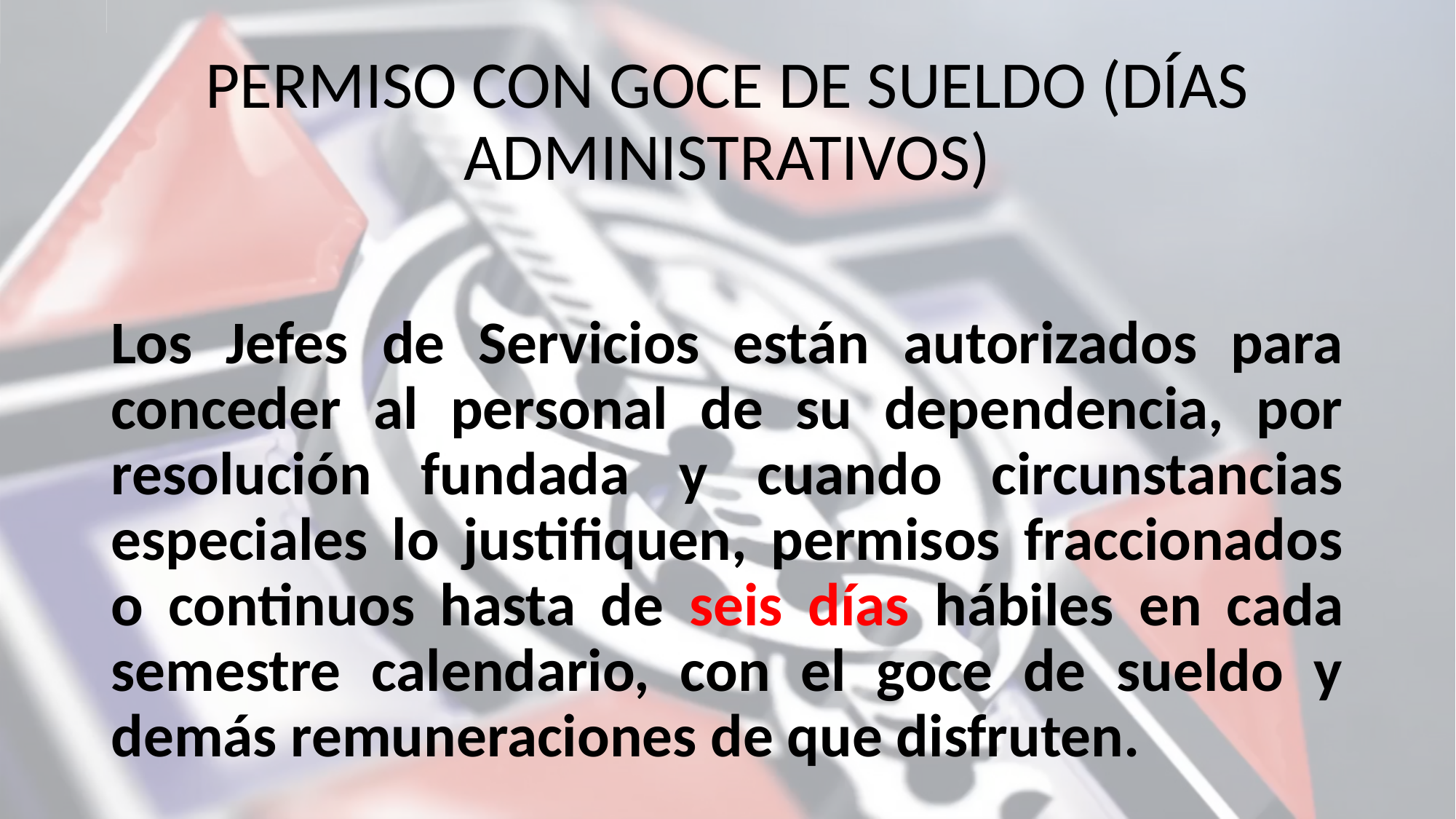

# PERMISO CON GOCE DE SUELDO (DÍAS ADMINISTRATIVOS)

Los Jefes de Servicios están autorizados para conceder al personal de su dependencia, por resolución fundada y cuando circunstancias especiales lo justifiquen, permisos fraccionados o continuos hasta de seis días hábiles en cada semestre calendario, con el goce de sueldo y demás remuneraciones de que disfruten.